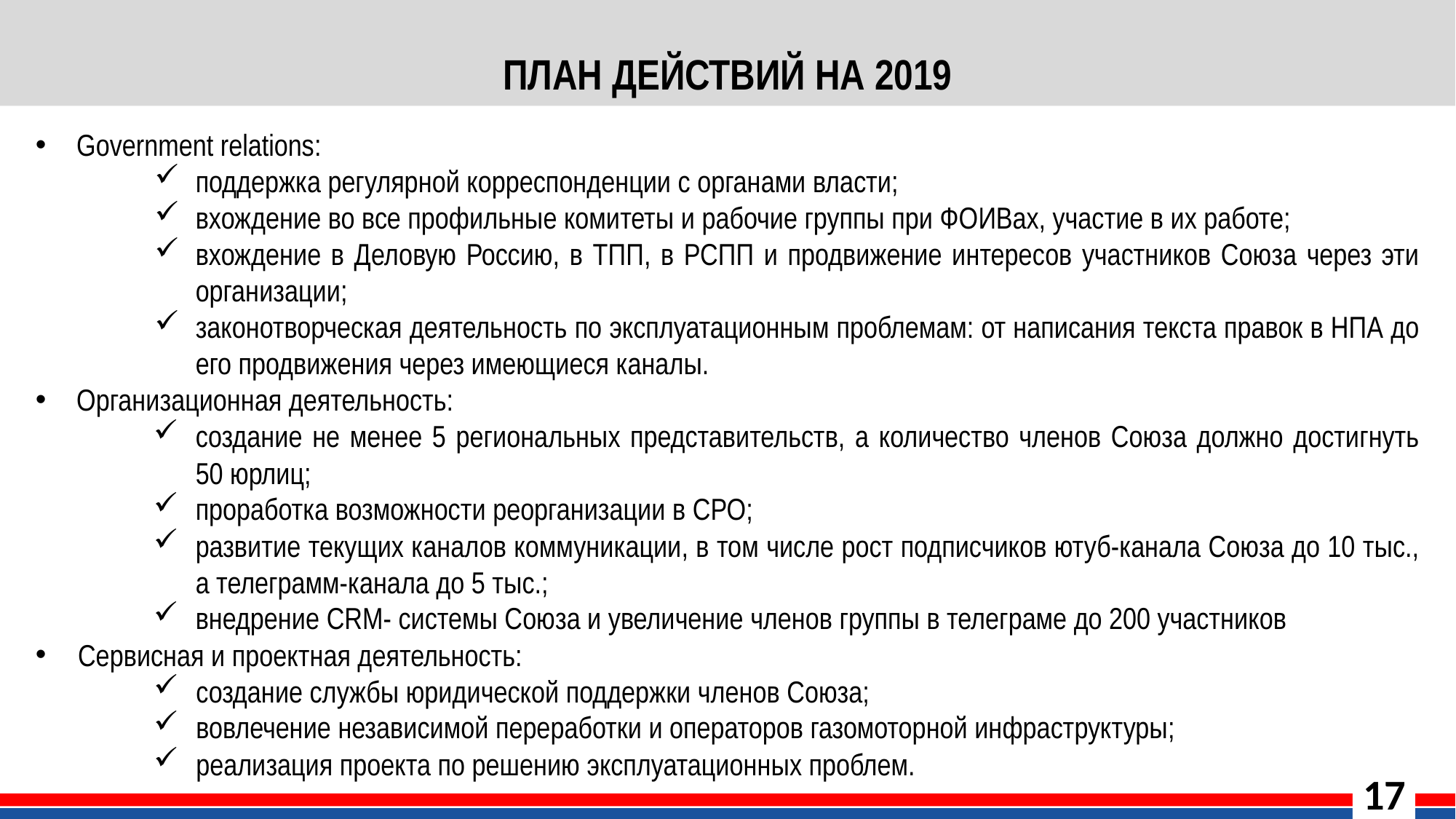

# ПЛАН ДЕЙСТВИЙ НА 2019
Government relations:
поддержка регулярной корреспонденции с органами власти;
вхождение во все профильные комитеты и рабочие группы при ФОИВах, участие в их работе;
вхождение в Деловую Россию, в ТПП, в РСПП и продвижение интересов участников Союза через эти организации;
законотворческая деятельность по эксплуатационным проблемам: от написания текста правок в НПА до его продвижения через имеющиеся каналы.
Организационная деятельность:
создание не менее 5 региональных представительств, а количество членов Союза должно достигнуть 50 юрлиц;
проработка возможности реорганизации в СРО;
развитие текущих каналов коммуникации, в том числе рост подписчиков ютуб-канала Союза до 10 тыс., а телеграмм-канала до 5 тыс.;
внедрение CRM- системы Союза и увеличение членов группы в телеграме до 200 участников
Сервисная и проектная деятельность:
создание службы юридической поддержки членов Союза;
вовлечение независимой переработки и операторов газомоторной инфраструктуры;
реализация проекта по решению эксплуатационных проблем.
17